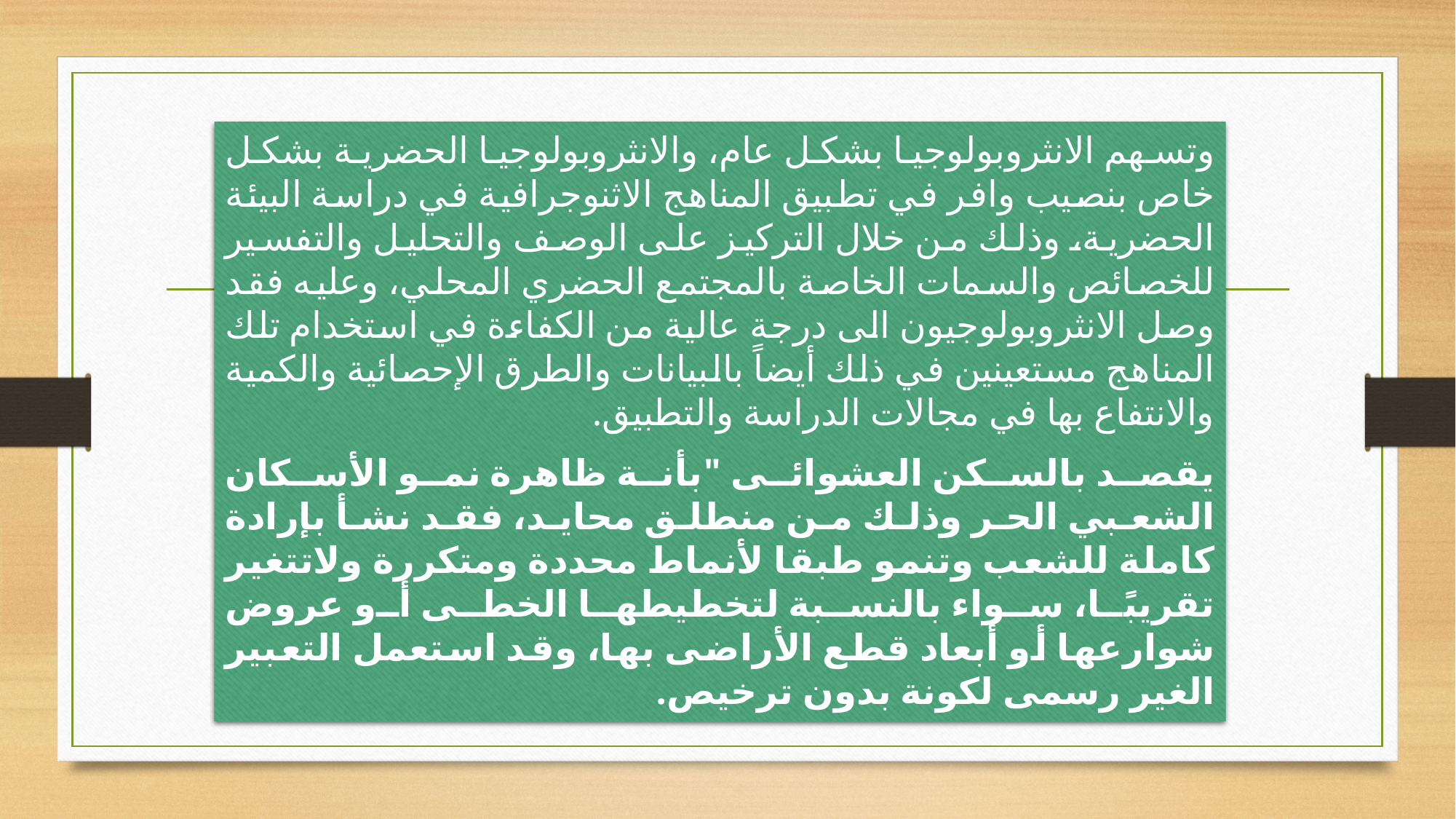

وتسهم الانثروبولوجيا بشكل عام، والانثروبولوجيا الحضرية بشكل خاص بنصيب وافر في تطبيق المناهج الاثنوجرافية في دراسة البيئة الحضرية، وذلك من خلال التركيز على الوصف والتحليل والتفسير للخصائص والسمات الخاصة بالمجتمع الحضري المحلي، وعليه فقد وصل الانثروبولوجيون الى درجة عالية من الكفاءة في استخدام تلك المناهج مستعينين في ذلك أيضاً بالبيانات والطرق الإحصائية والكمية والانتفاع بها في مجالات الدراسة والتطبيق.
يقصد بالسكن العشوائى "بأنة ظاهرة نمو الأسكان الشعبي الحر وذلك من منطلق محايد، فقد نشأ بإرادة كاملة للشعب وتنمو طبقا لأنماط محددة ومتكررة ولاتتغير تقريبًا، سواء بالنسبة لتخطيطها الخطى أو عروض شوارعها أو أبعاد قطع الأراضى بها، وقد استعمل التعبير الغير رسمى لكونة بدون ترخيص.